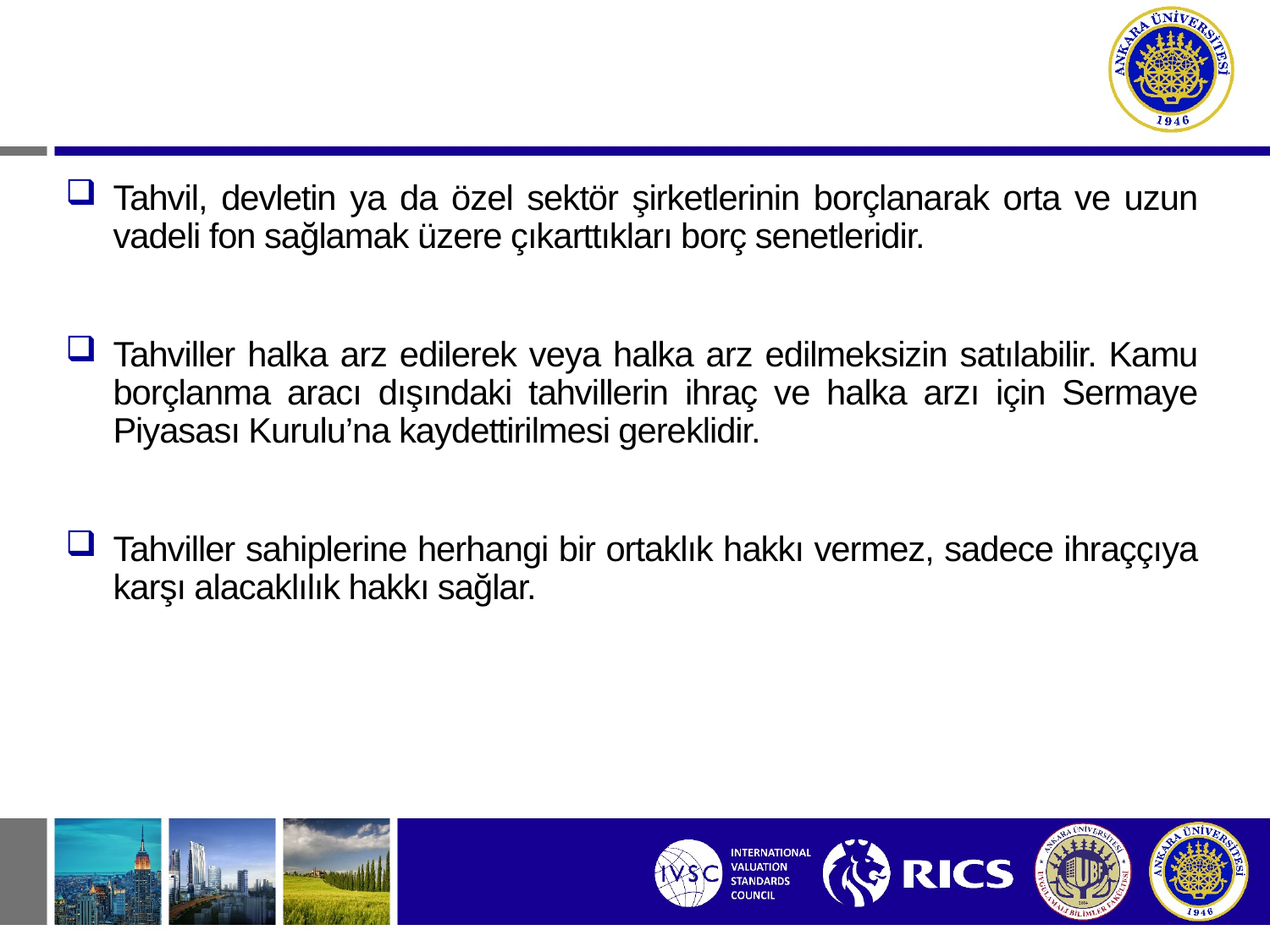

# 1- Tahviller
Tahvil, devletin ya da özel sektör şirketlerinin borçlanarak orta ve uzun vadeli fon sağlamak üzere çıkarttıkları borç senetleridir.

Tahviller halka arz edilerek veya halka arz edilmeksizin satılabilir. Kamu borçlanma aracı dışındaki tahvillerin ihraç ve halka arzı için Sermaye Piyasası Kurulu’na kaydettirilmesi gereklidir.

Tahviller sahiplerine herhangi bir ortaklık hakkı vermez, sadece ihraççıya karşı alacaklılık hakkı sağlar.